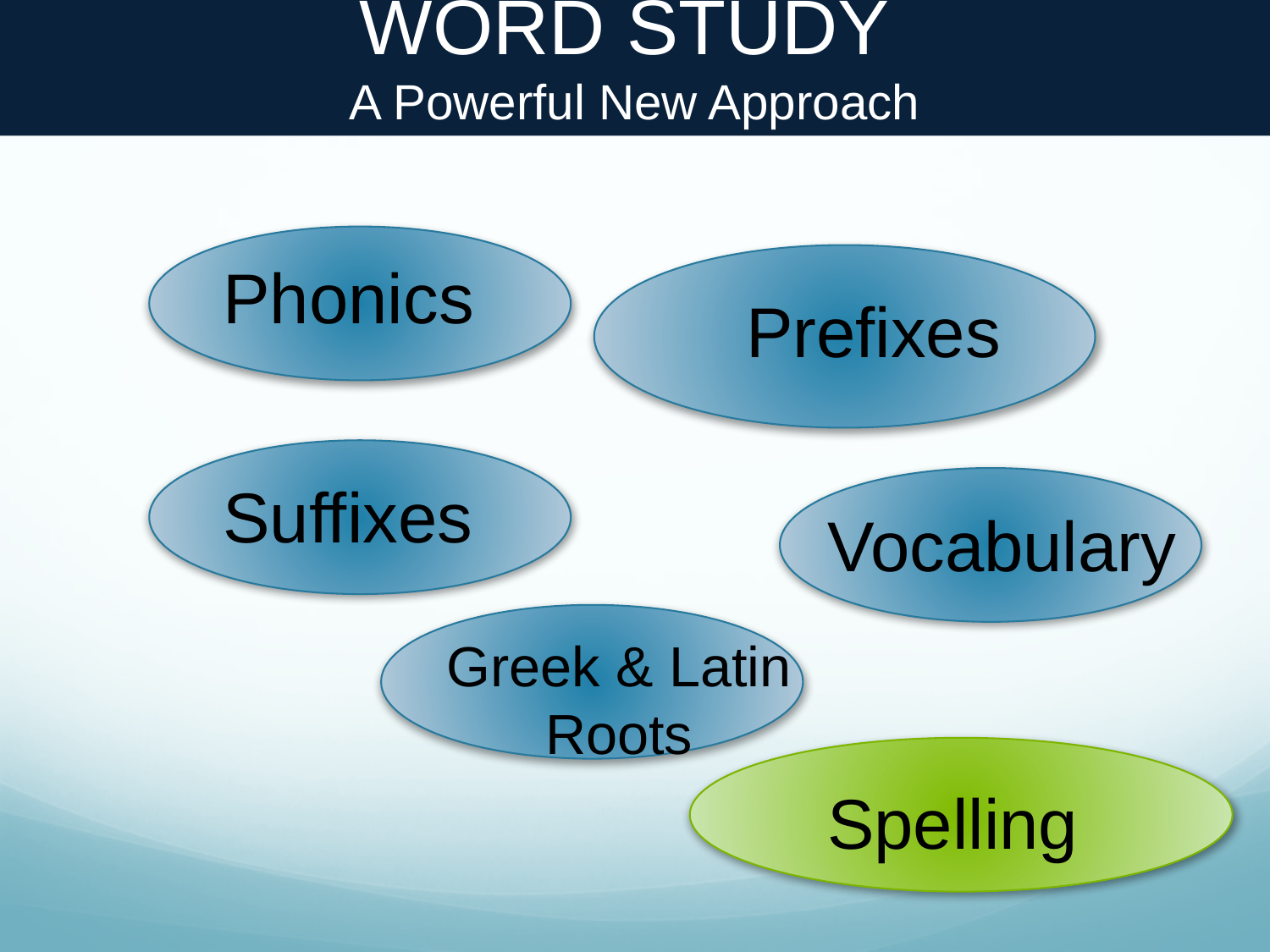

WORD STUDY
A Powerful New Approach

Phonics
Prefixes

Suffixes

Vocabulary

Greek & Latin Roots

Spelling